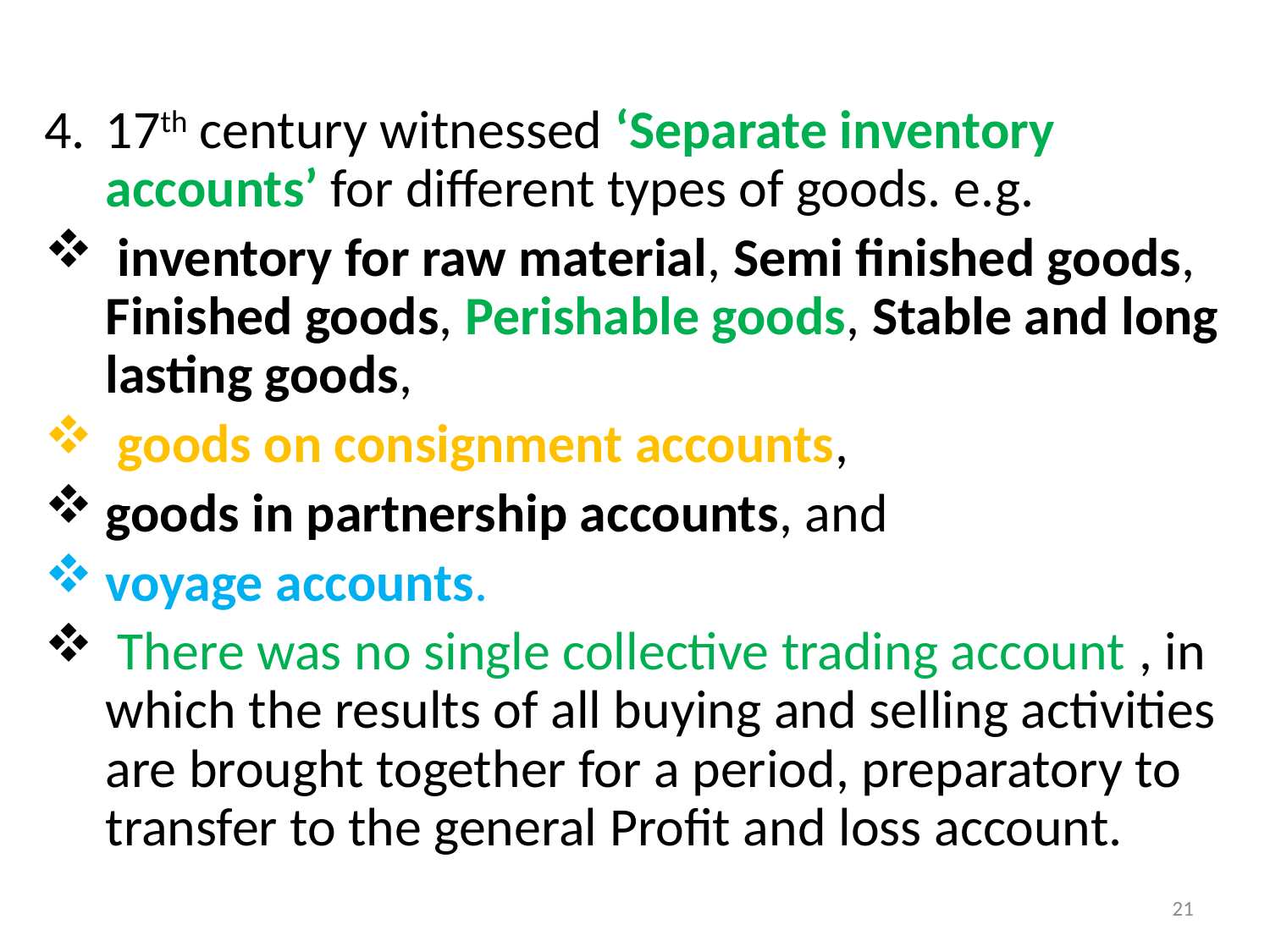

#
17th century witnessed ‘Separate inventory accounts’ for different types of goods. e.g.
 inventory for raw material, Semi finished goods, Finished goods, Perishable goods, Stable and long lasting goods,
 goods on consignment accounts,
goods in partnership accounts, and
voyage accounts.
 There was no single collective trading account , in which the results of all buying and selling activities are brought together for a period, preparatory to transfer to the general Profit and loss account.

21